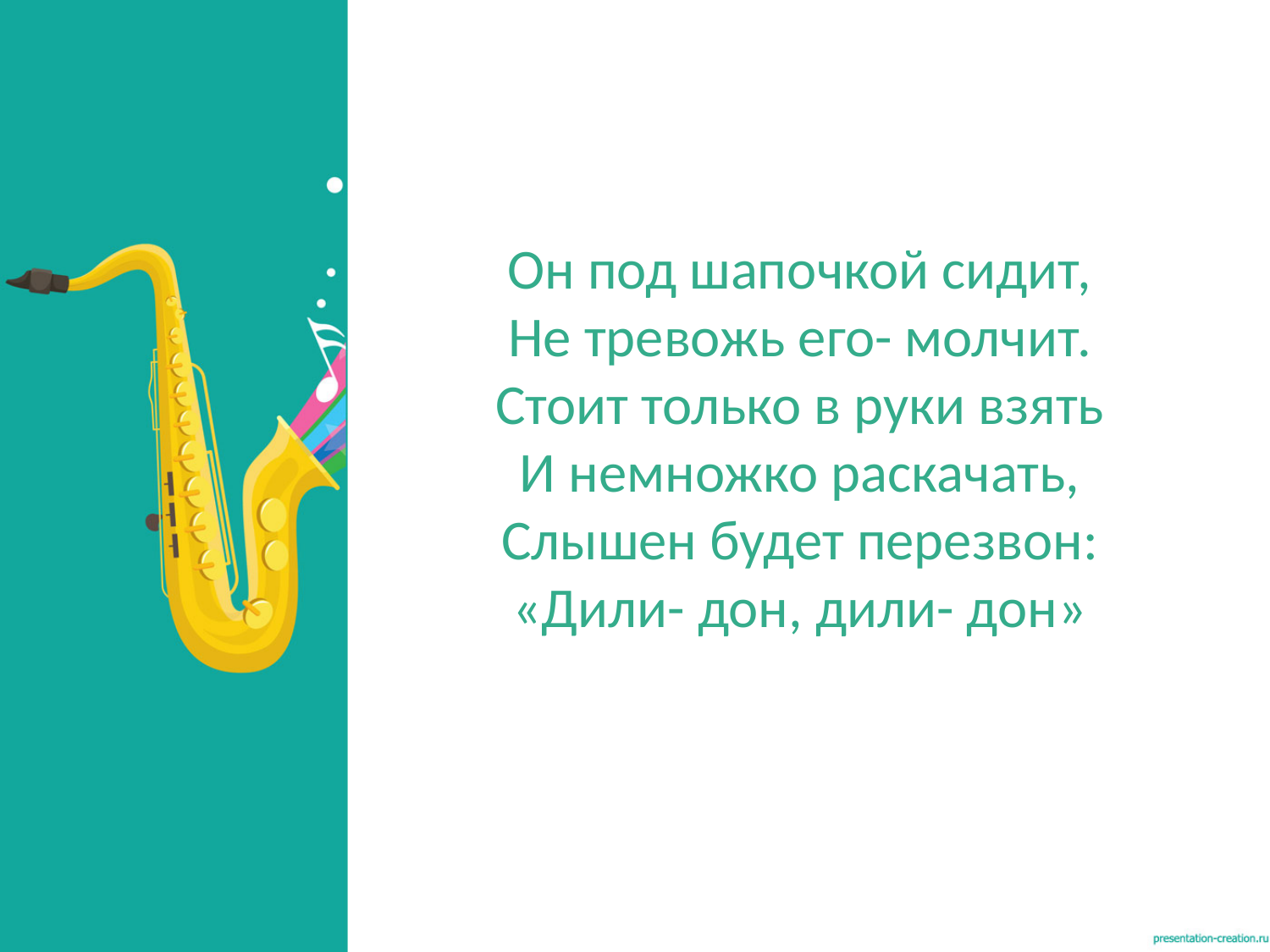

Он под шапочкой сидит,
Не тревожь его- молчит.
Стоит только в руки взять
И немножко раскачать,
Слышен будет перезвон:
«Дили- дон, дили- дон»